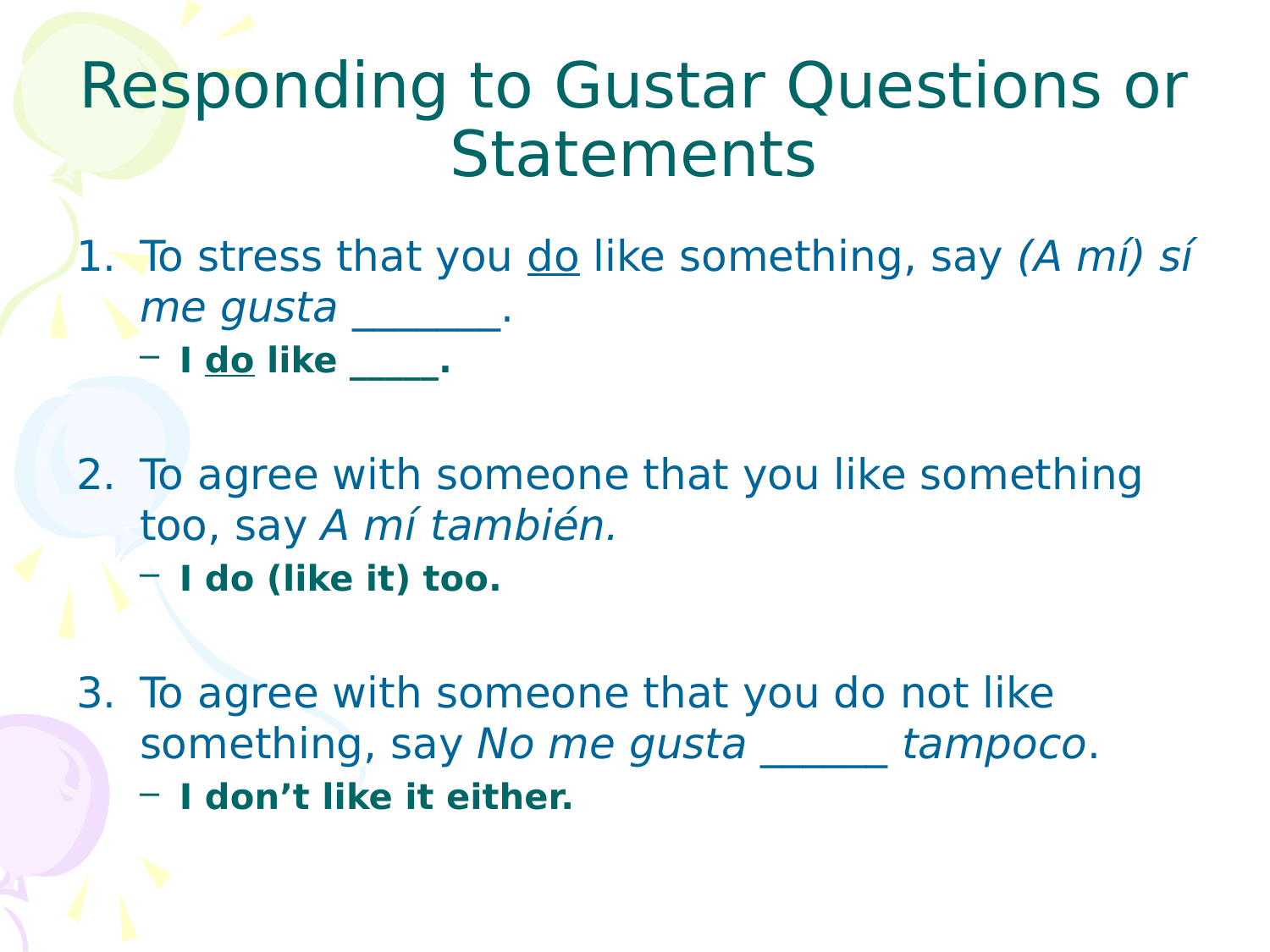

# Responding to Gustar Questions or Statements
To stress that you do like something, say (A mí) sí me gusta _______.
I do like _____.

To agree with someone that you like something too, say A mí también.
I do (like it) too.

To agree with someone that you do not like something, say No me gusta ______ tampoco.
I don’t like it either.